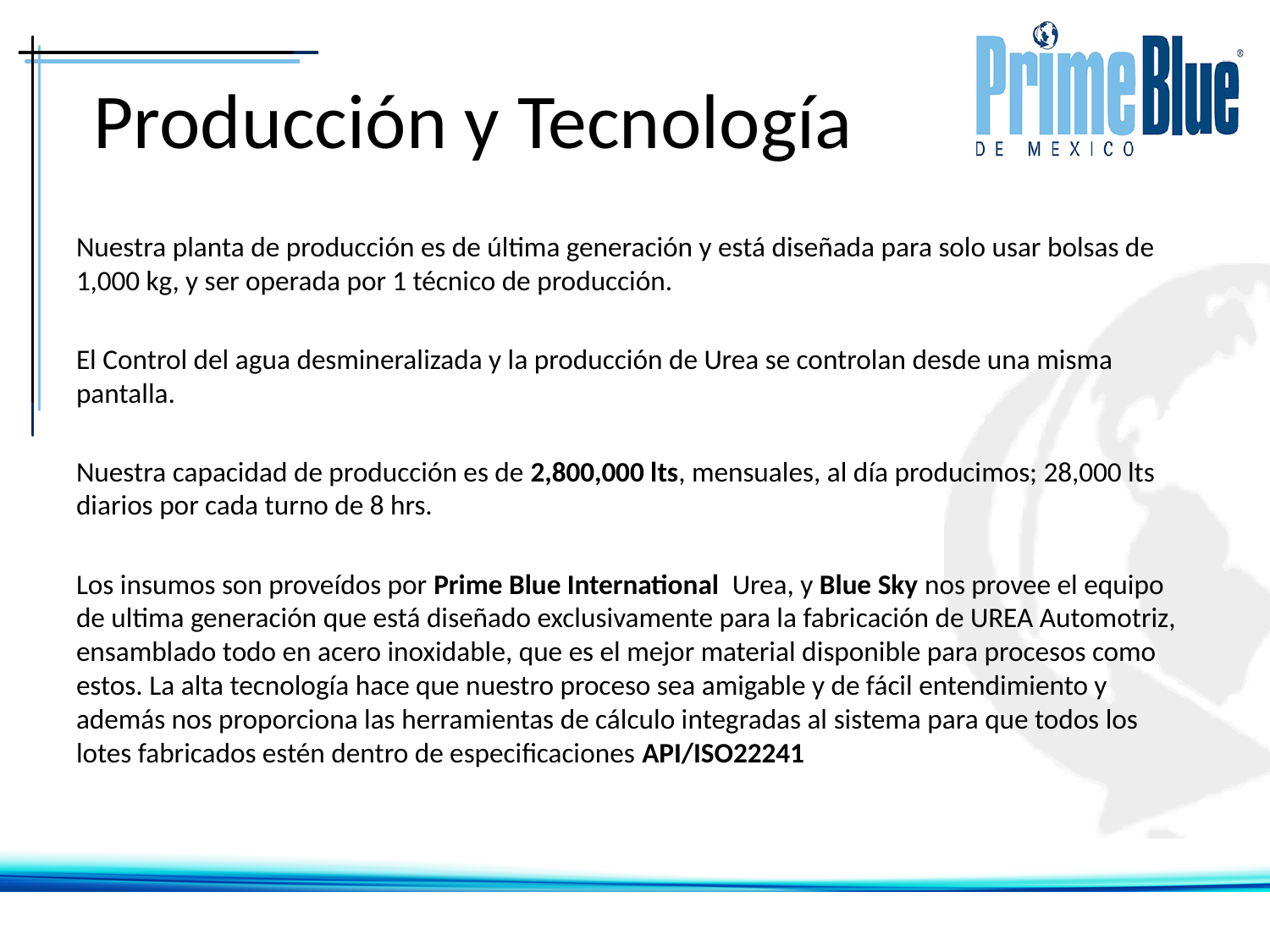

# Producción y Tecnología
Nuestra planta de producción es de última generación y está diseñada para solo usar bolsas de 1,000 kg, y ser operada por 1 técnico de producción.

El Control del agua desmineralizada y la producción de Urea se controlan desde una misma pantalla.

Nuestra capacidad de producción es de 2,800,000 lts, mensuales, al día producimos; 28,000 lts diarios por cada turno de 8 hrs.

Los insumos son proveídos por Prime Blue International  Urea, y Blue Sky nos provee el equipo  de ultima generación que está diseñado exclusivamente para la fabricación de UREA Automotriz, ensamblado todo en acero inoxidable, que es el mejor material disponible para procesos como estos. La alta tecnología hace que nuestro proceso sea amigable y de fácil entendimiento y además nos proporciona las herramientas de cálculo integradas al sistema para que todos los lotes fabricados estén dentro de especificaciones API/ISO22241